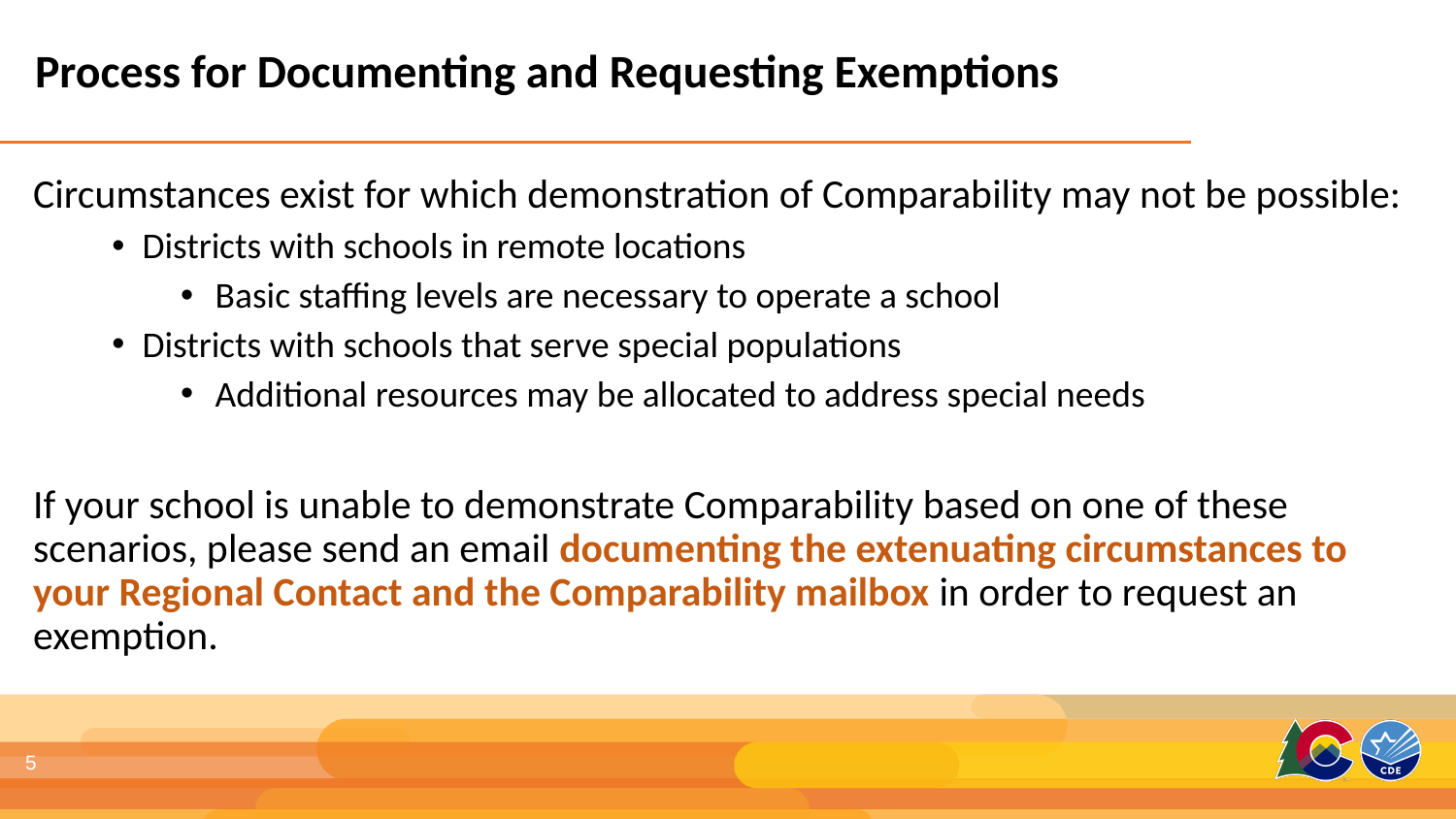

Process for Documenting and Requesting Exemptions
Circumstances exist for which demonstration of Comparability may not be possible:
Districts with schools in remote locations
Basic staffing levels are necessary to operate a school
Districts with schools that serve special populations
Additional resources may be allocated to address special needs

If your school is unable to demonstrate Comparability based on one of these scenarios, please send an email documenting the extenuating circumstances to your Regional Contact and the Comparability mailbox in order to request an exemption.